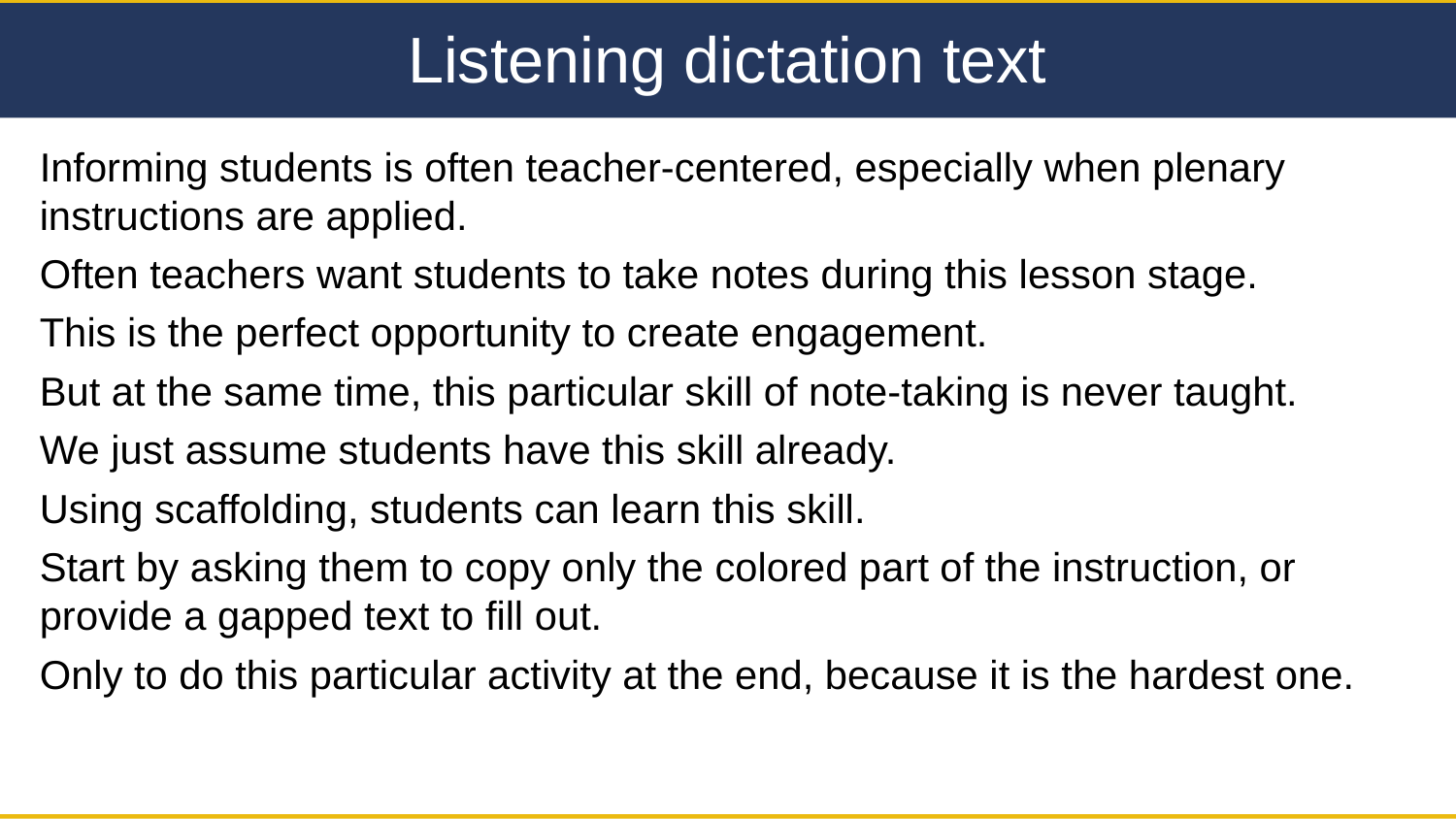

# Listening dictation text
Informing students is often teacher-centered, especially when plenary instructions are applied.
Often teachers want students to take notes during this lesson stage.
This is the perfect opportunity to create engagement.
But at the same time, this particular skill of note-taking is never taught.
We just assume students have this skill already.
Using scaffolding, students can learn this skill.
Start by asking them to copy only the colored part of the instruction, or provide a gapped text to fill out.
Only to do this particular activity at the end, because it is the hardest one.